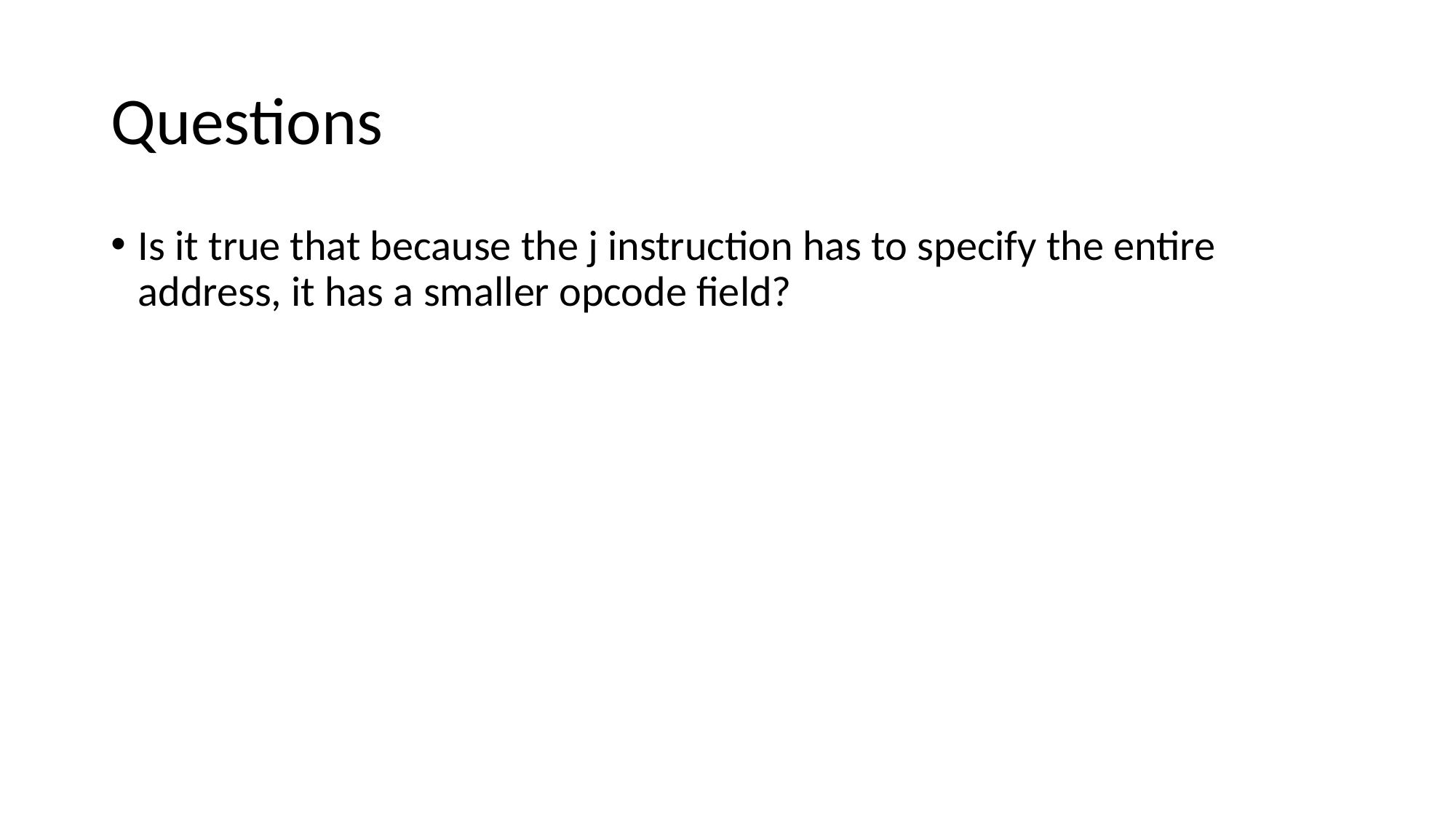

# Questions
Is it true that because the j instruction has to specify the entire address, it has a smaller opcode field?